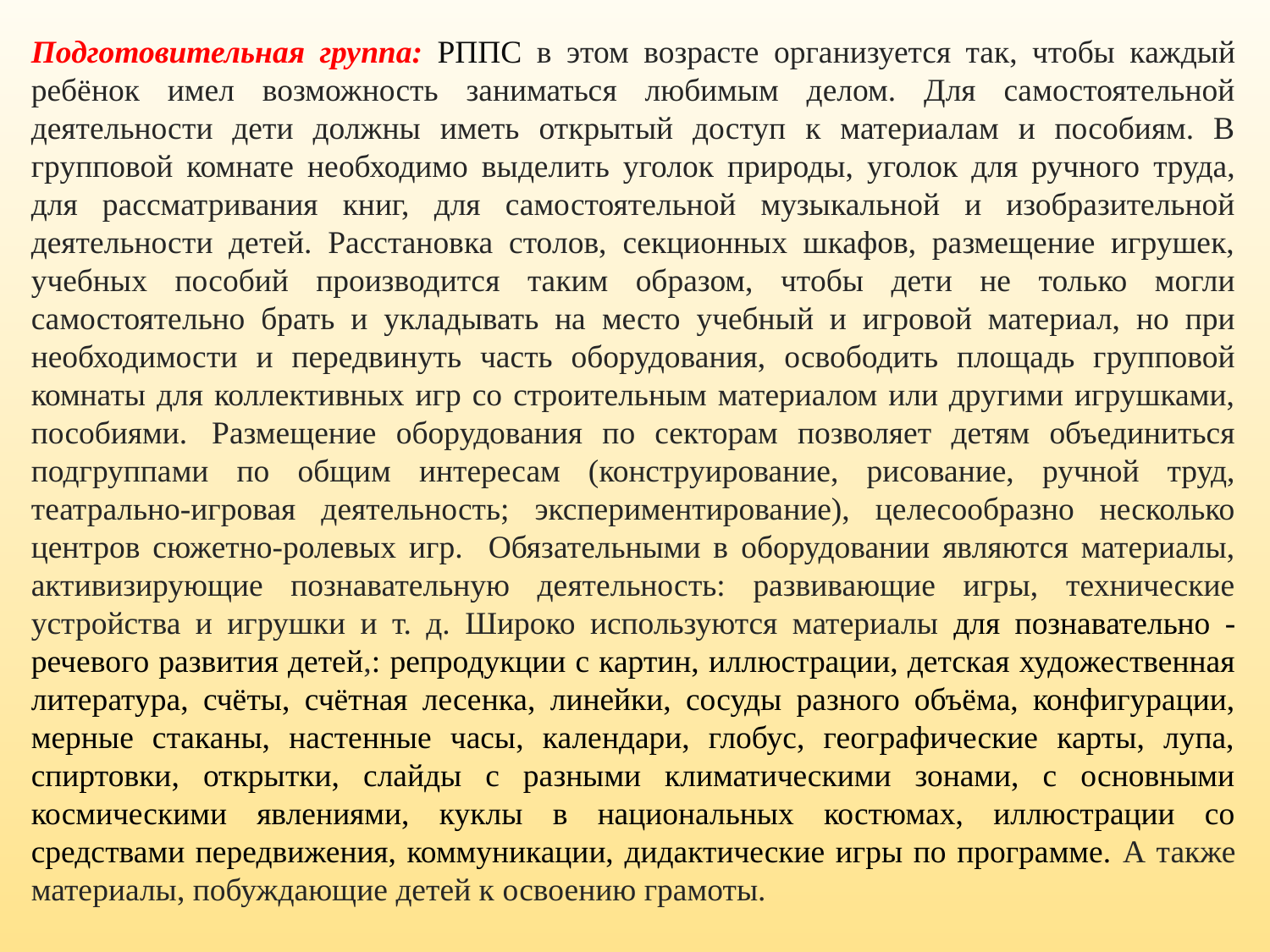

Подготовительная группа: РППС в этом возрасте организуется так, чтобы каждый ребёнок имел возможность заниматься любимым делом. Для самостоятельной деятельности дети должны иметь открытый доступ к материалам и пособиям. В групповой комнате необходимо выделить уголок природы, уголок для ручного труда, для рассматривания книг, для самостоятельной музыкальной и изобразительной деятельности детей. Расстановка столов, секционных шкафов, размещение игрушек, учебных пособий производится таким образом, чтобы дети не только могли самостоятельно брать и укладывать на место учебный и игровой материал, но при необходимости и передвинуть часть оборудования, освободить площадь групповой комнаты для коллективных игр со строительным материалом или другими игрушками, пособиями.  Размещение оборудования по секторам позволяет детям объединиться подгруппами по общим интересам (конструирование, рисование, ручной труд, театрально-игровая деятельность; экспериментирование), целесообразно несколько центров сюжетно-ролевых игр.  Обязательными в оборудовании являются материалы, активизирующие познавательную деятельность: развивающие игры, технические устройства и игрушки и т. д. Широко используются материалы для познавательно - речевого развития детей,: репродукции с картин, иллюстрации, детская художественная литература, счёты, счётная лесенка, линейки, сосуды разного объёма, конфигурации, мерные стаканы, настенные часы, календари, глобус, географические карты, лупа, спиртовки, открытки, слайды с разными климатическими зонами, с основными космическими явлениями, куклы в национальных костюмах, иллюстрации со средствами передвижения, коммуникации, дидактические игры по программе. А также материалы, побуждающие детей к освоению грамоты.